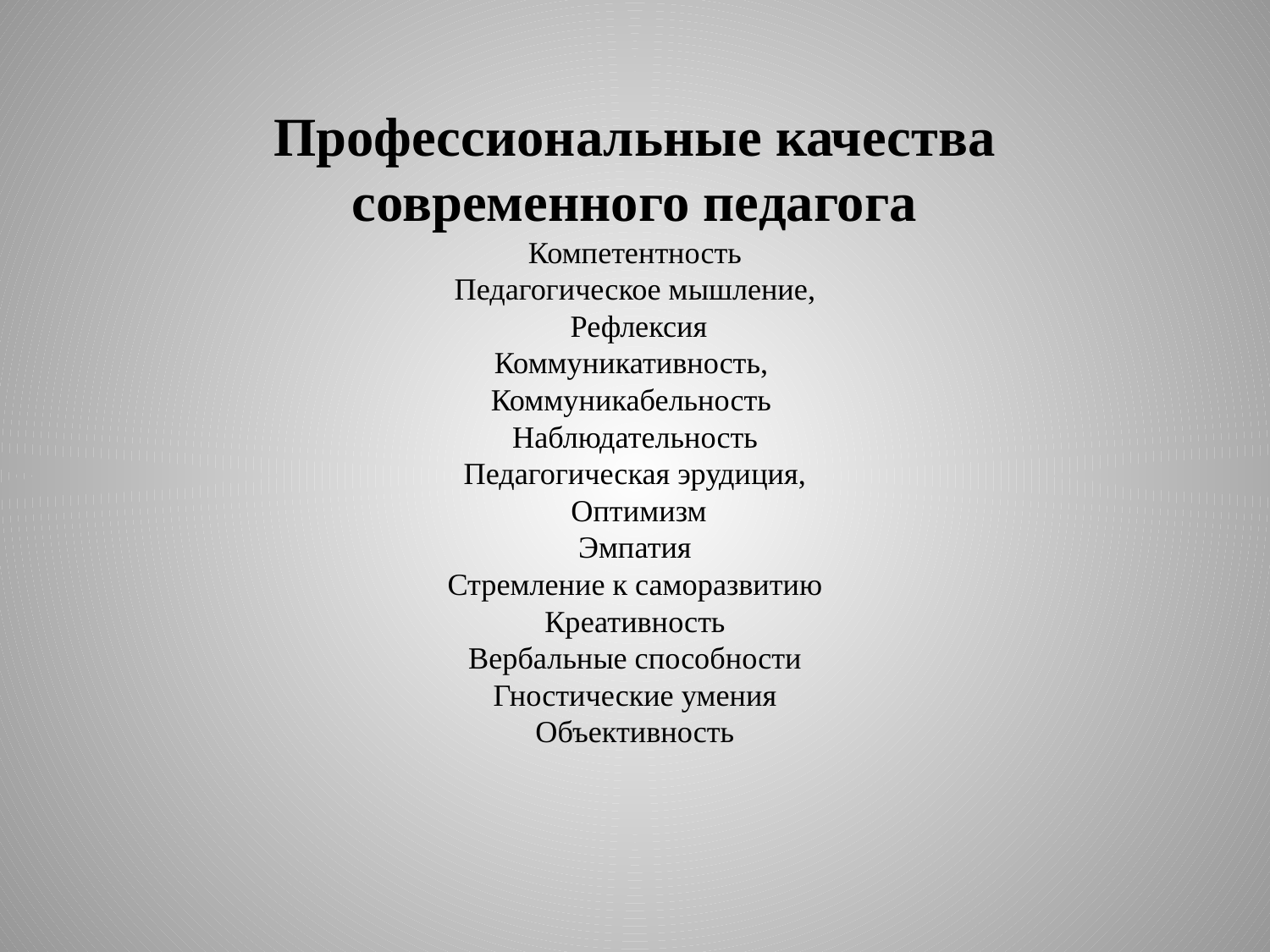

# Профессиональные качества современного педагога Компетентность Педагогическое мышление, Рефлексия Коммуникативность, Коммуникабельность Наблюдательность Педагогическая эрудиция, Оптимизм Эмпатия Стремление к саморазвитию Креативность Вербальные способности Гностические умения Объективность